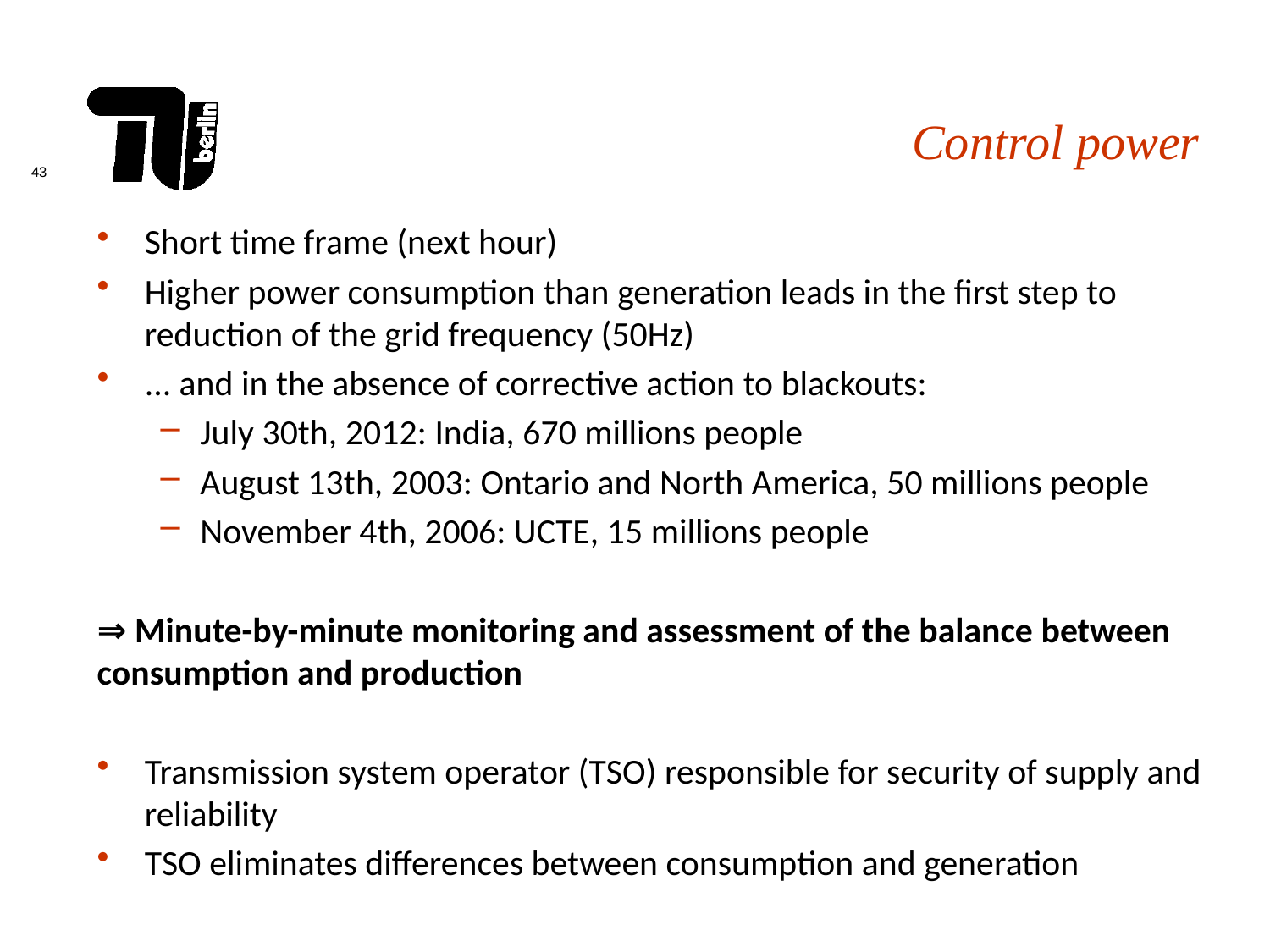

# Control power
Short time frame (next hour)
Higher power consumption than generation leads in the first step to reduction of the grid frequency (50Hz)
... and in the absence of corrective action to blackouts:
July 30th, 2012: India, 670 millions people
August 13th, 2003: Ontario and North America, 50 millions people
November 4th, 2006: UCTE, 15 millions people

⇒ Minute-by-minute monitoring and assessment of the balance between consumption and production

Transmission system operator (TSO) responsible for security of supply and reliability
TSO eliminates differences between consumption and generation